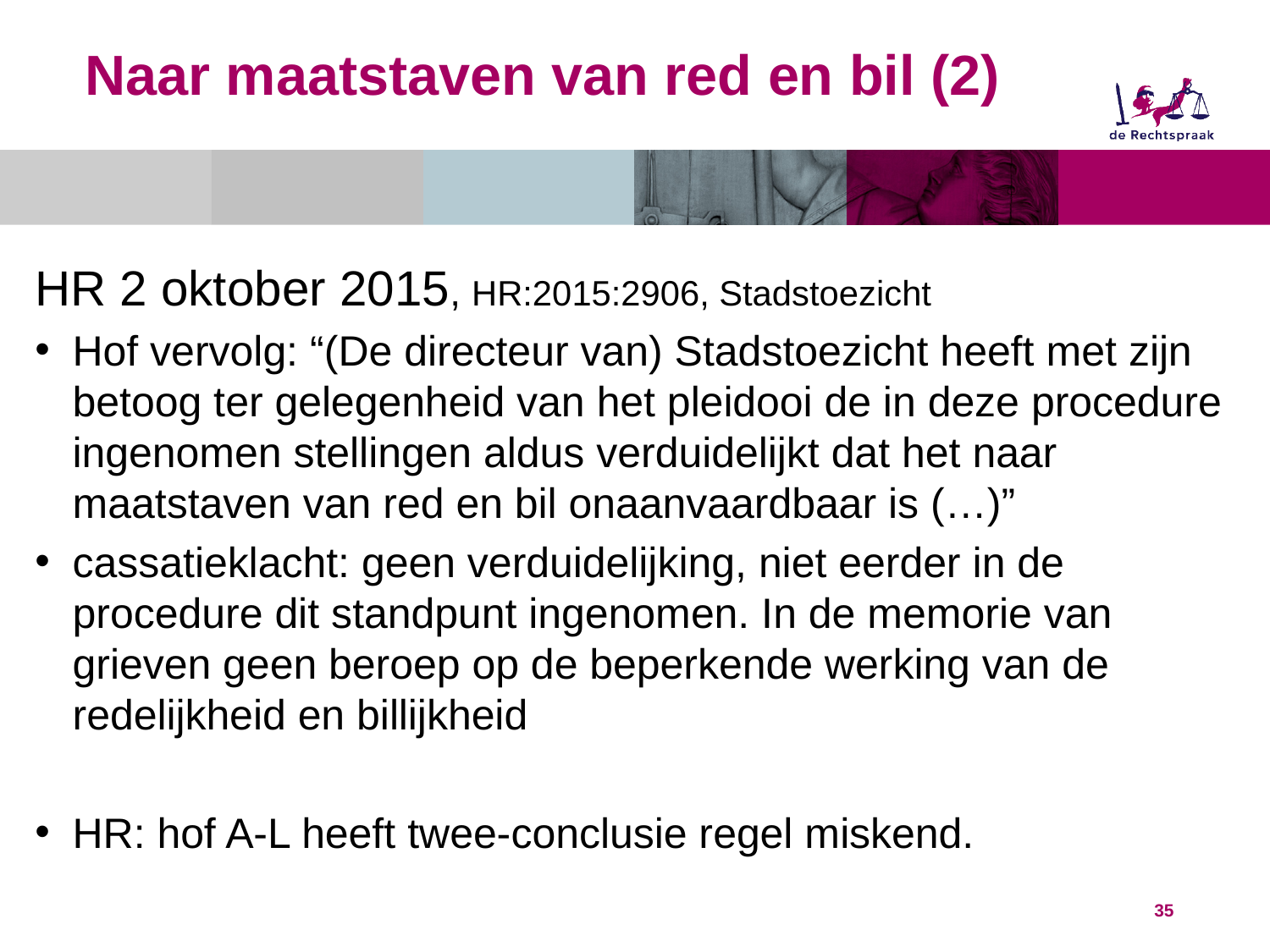

# Naar maatstaven van red en bil (2)

HR 2 oktober 2015, HR:2015:2906, Stadstoezicht
Hof vervolg: “(De directeur van) Stadstoezicht heeft met zijn betoog ter gelegenheid van het pleidooi de in deze procedure ingenomen stellingen aldus verduidelijkt dat het naar maatstaven van red en bil onaanvaardbaar is (…)”
cassatieklacht: geen verduidelijking, niet eerder in de procedure dit standpunt ingenomen. In de memorie van grieven geen beroep op de beperkende werking van de redelijkheid en billijkheid

HR: hof A-L heeft twee-conclusie regel miskend.
35